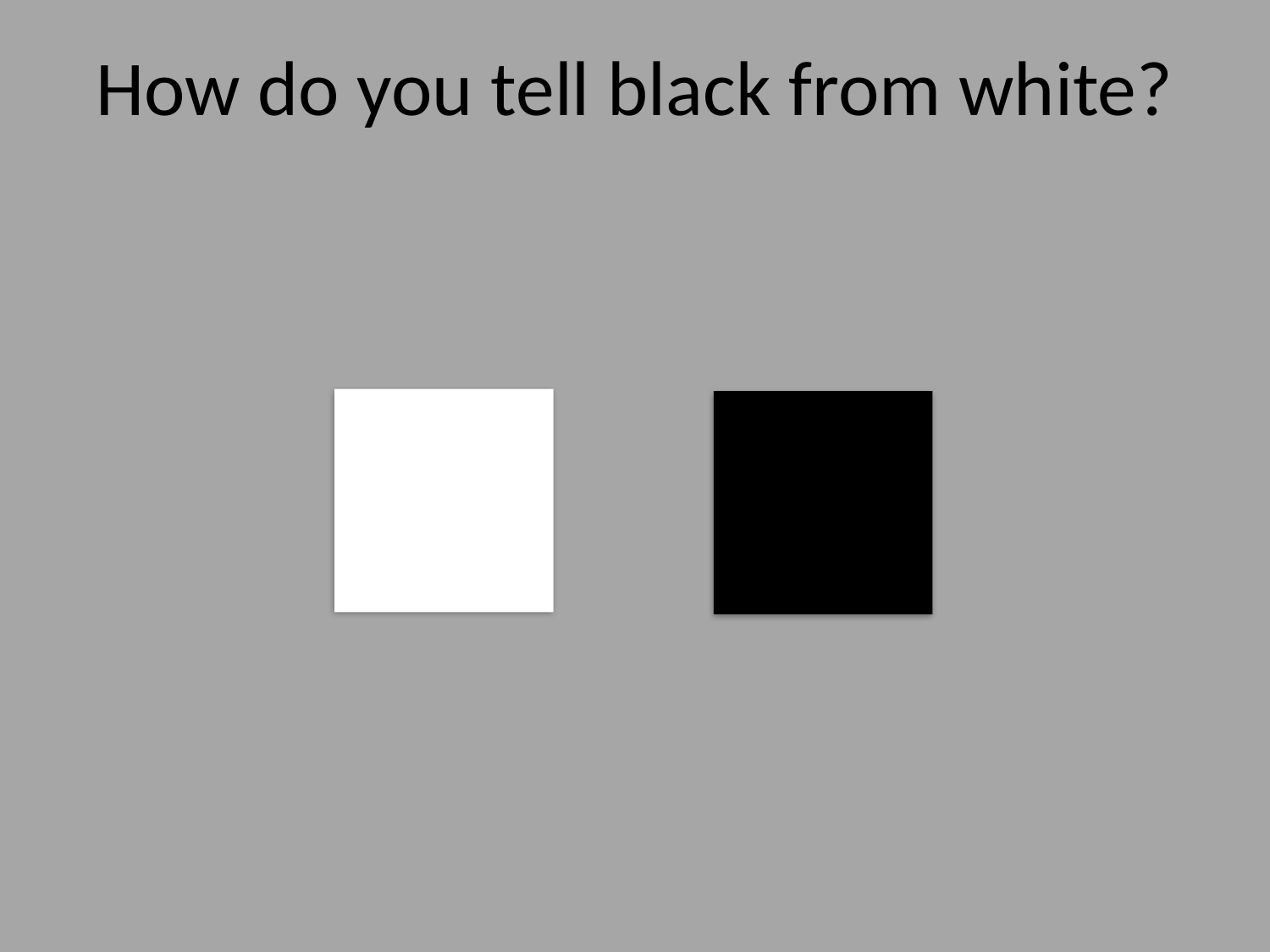

# How do you tell black from white?